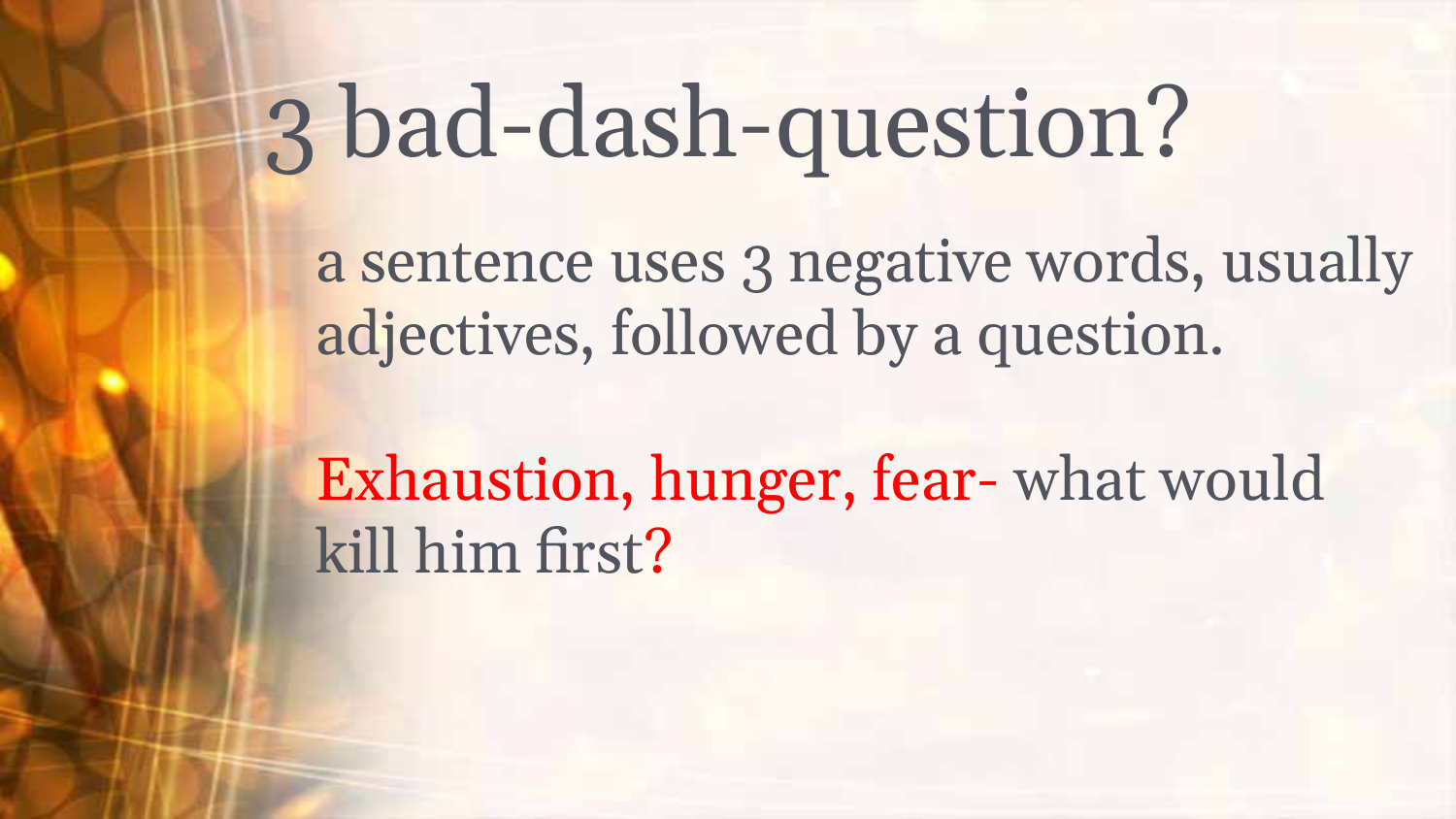

# 3 bad-dash-question?
a sentence uses 3 negative words, usually adjectives, followed by a question.

Exhaustion, hunger, fear- what would kill him first?